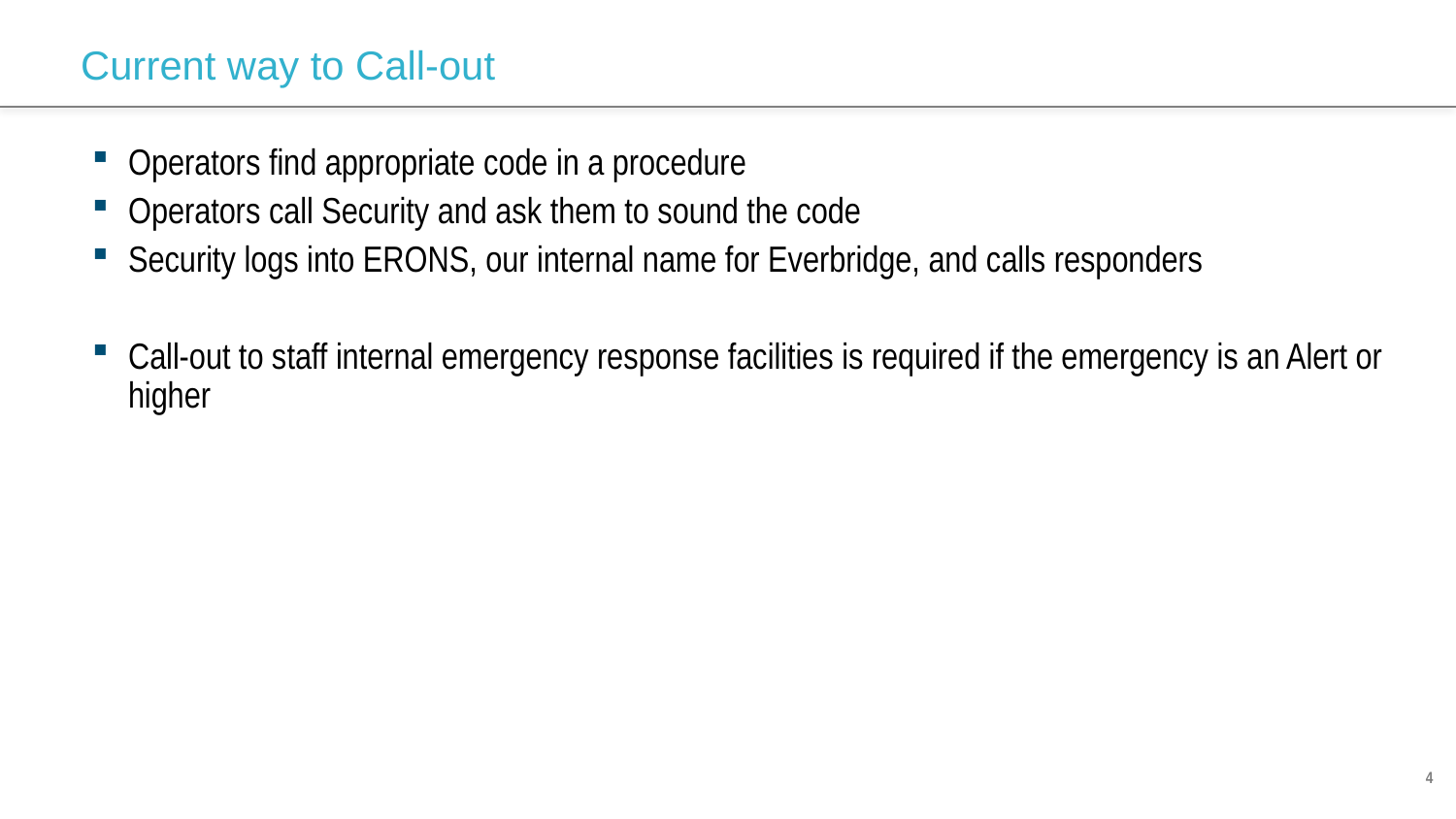

# Current way to Call-out
Operators find appropriate code in a procedure
Operators call Security and ask them to sound the code
Security logs into ERONS, our internal name for Everbridge, and calls responders

Call-out to staff internal emergency response facilities is required if the emergency is an Alert or higher
4